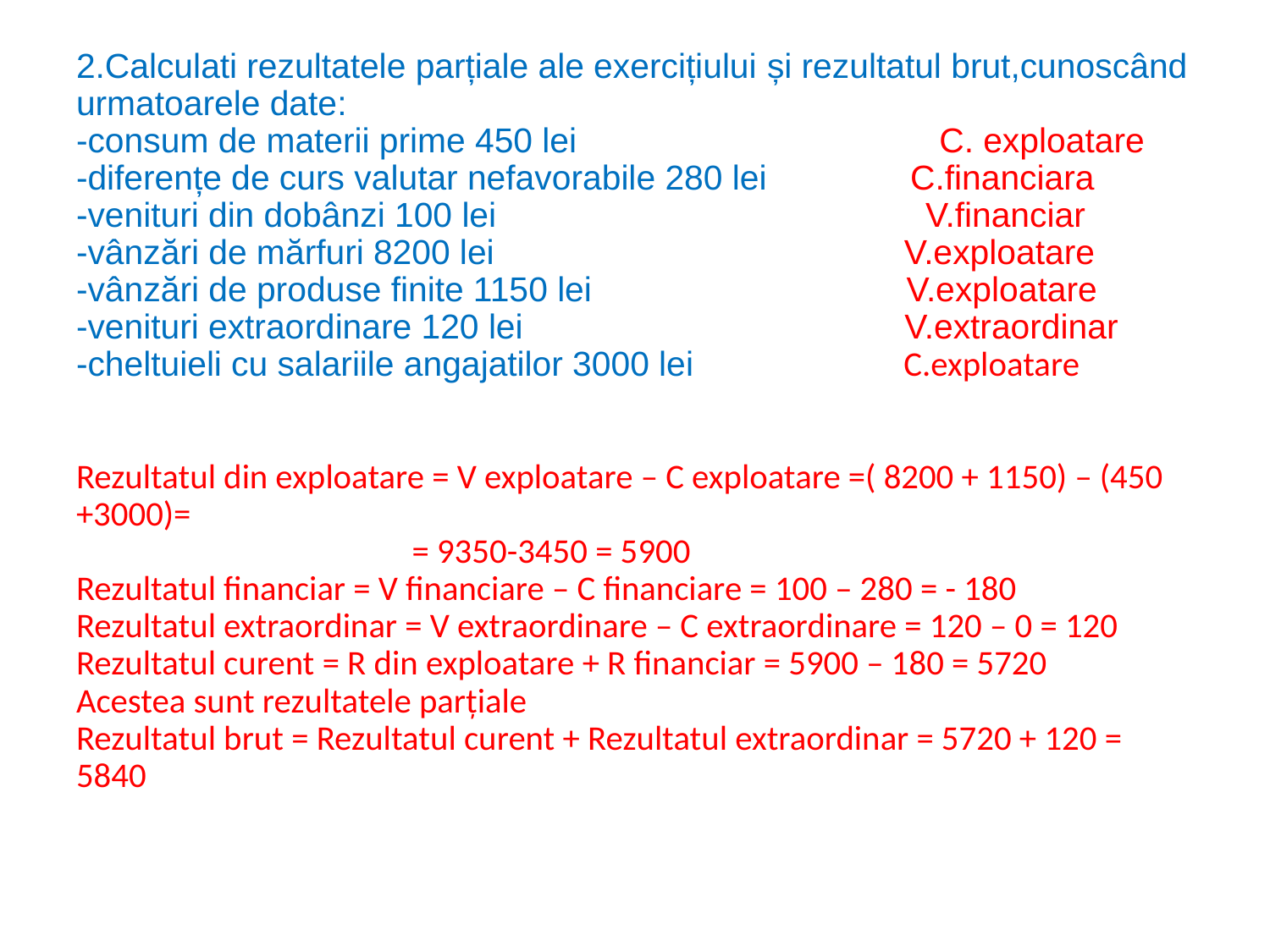

# 2.Calculati rezultatele parțiale ale exercițiului și rezultatul brut,cunoscând urmatoarele date: -consum de materii prime 450 lei                                      C. exploatare -diferențe de curs valutar nefavorabile 280 lei               C.financiara -venituri din dobânzi 100 lei                                             V.financiar -vânzări de mărfuri 8200 lei                                           V.exploatare -vânzări de produse finite 1150 lei                                 V.exploatare -venituri extraordinare 120 lei                                        V.extraordinar -cheltuieli cu salariile angajatilor 3000 lei                      C.exploatare Rezultatul din exploatare = V exploatare – C exploatare =( 8200 + 1150) – (450 +3000)= = 9350-3450 = 5900 Rezultatul financiar = V financiare – C financiare = 100 – 280 = - 180 Rezultatul extraordinar = V extraordinare – C extraordinare = 120 – 0 = 120 Rezultatul curent = R din exploatare + R financiar = 5900 – 180 = 5720 Acestea sunt rezultatele parțiale Rezultatul brut = Rezultatul curent + Rezultatul extraordinar = 5720 + 120 = 5840